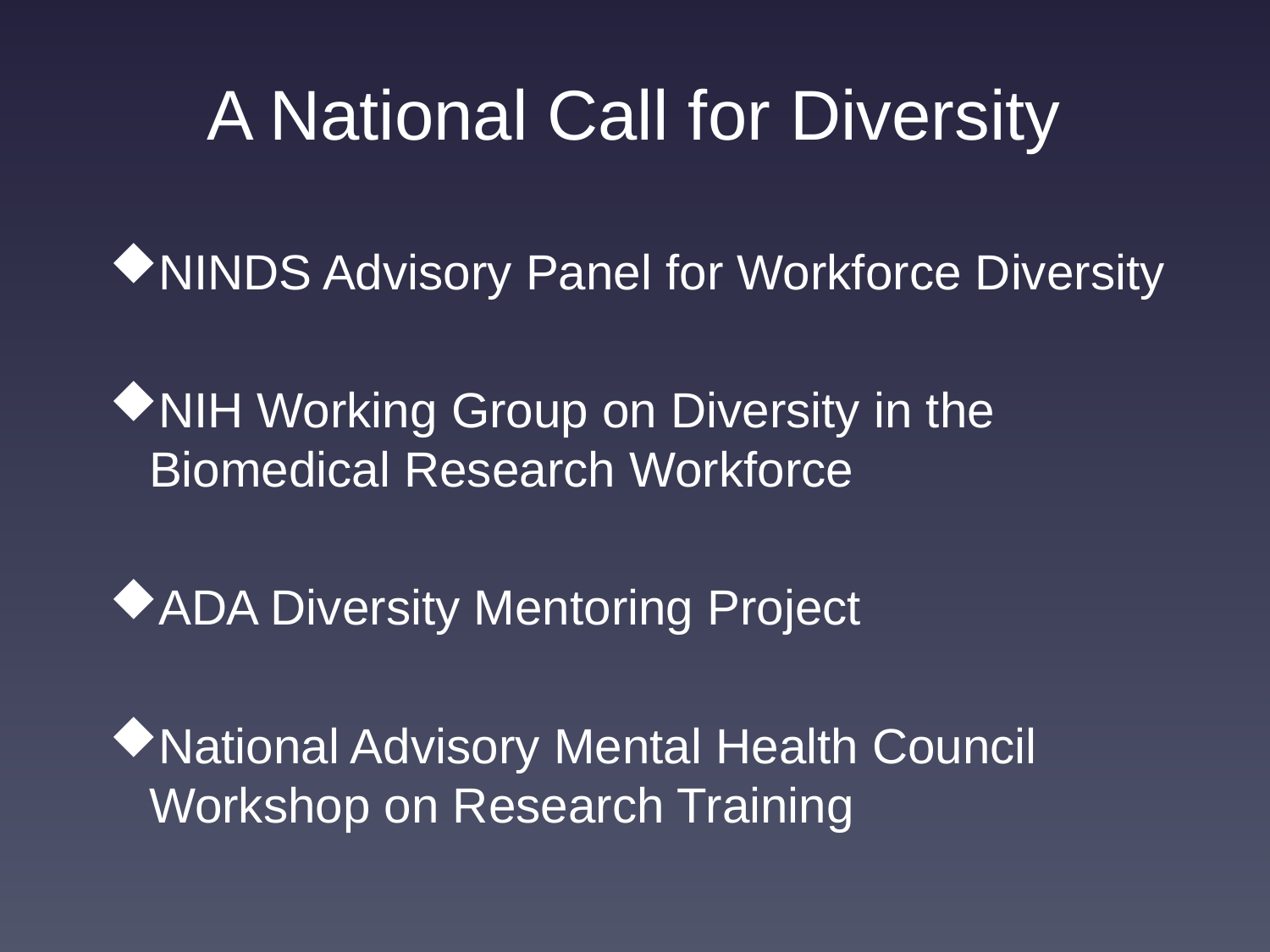

# A National Call for Diversity
NINDS Advisory Panel for Workforce Diversity

NIH Working Group on Diversity in the Biomedical Research Workforce

ADA Diversity Mentoring Project

National Advisory Mental Health Council Workshop on Research Training